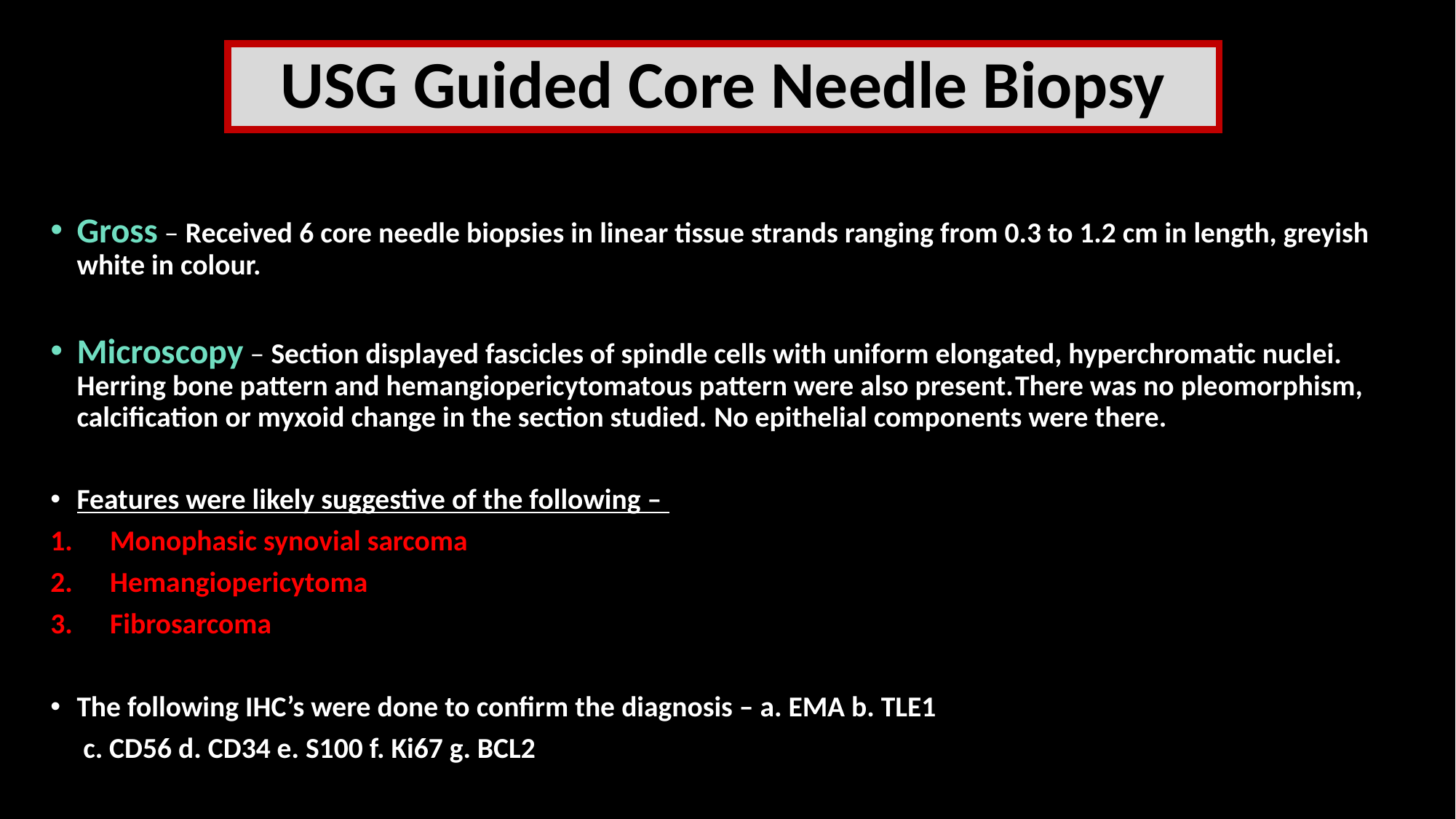

# USG Guided Core Needle Biopsy

Gross – Received 6 core needle biopsies in linear tissue strands ranging from 0.3 to 1.2 cm in length, greyish white in colour.

Microscopy – Section displayed fascicles of spindle cells with uniform elongated, hyperchromatic nuclei. Herring bone pattern and hemangiopericytomatous pattern were also present.There was no pleomorphism, calcification or myxoid change in the section studied. No epithelial components were there.

Features were likely suggestive of the following –
Monophasic synovial sarcoma
Hemangiopericytoma
Fibrosarcoma

The following IHC’s were done to confirm the diagnosis – a. EMA b. TLE1
     c. CD56 d. CD34 e. S100 f. Ki67 g. BCL2